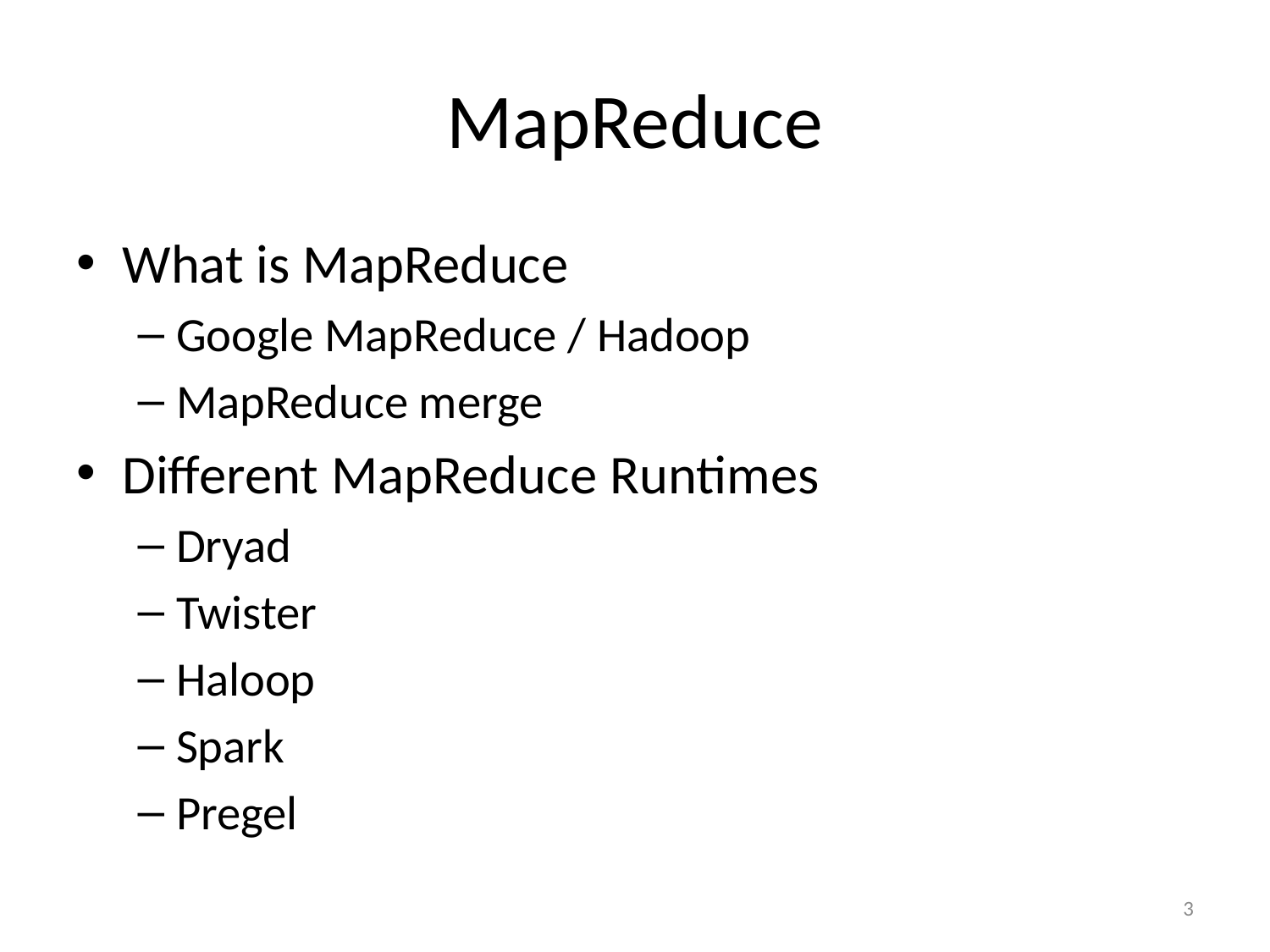

# MapReduce
What is MapReduce
Google MapReduce / Hadoop
MapReduce merge
Different MapReduce Runtimes
Dryad
Twister
Haloop
Spark
Pregel
3